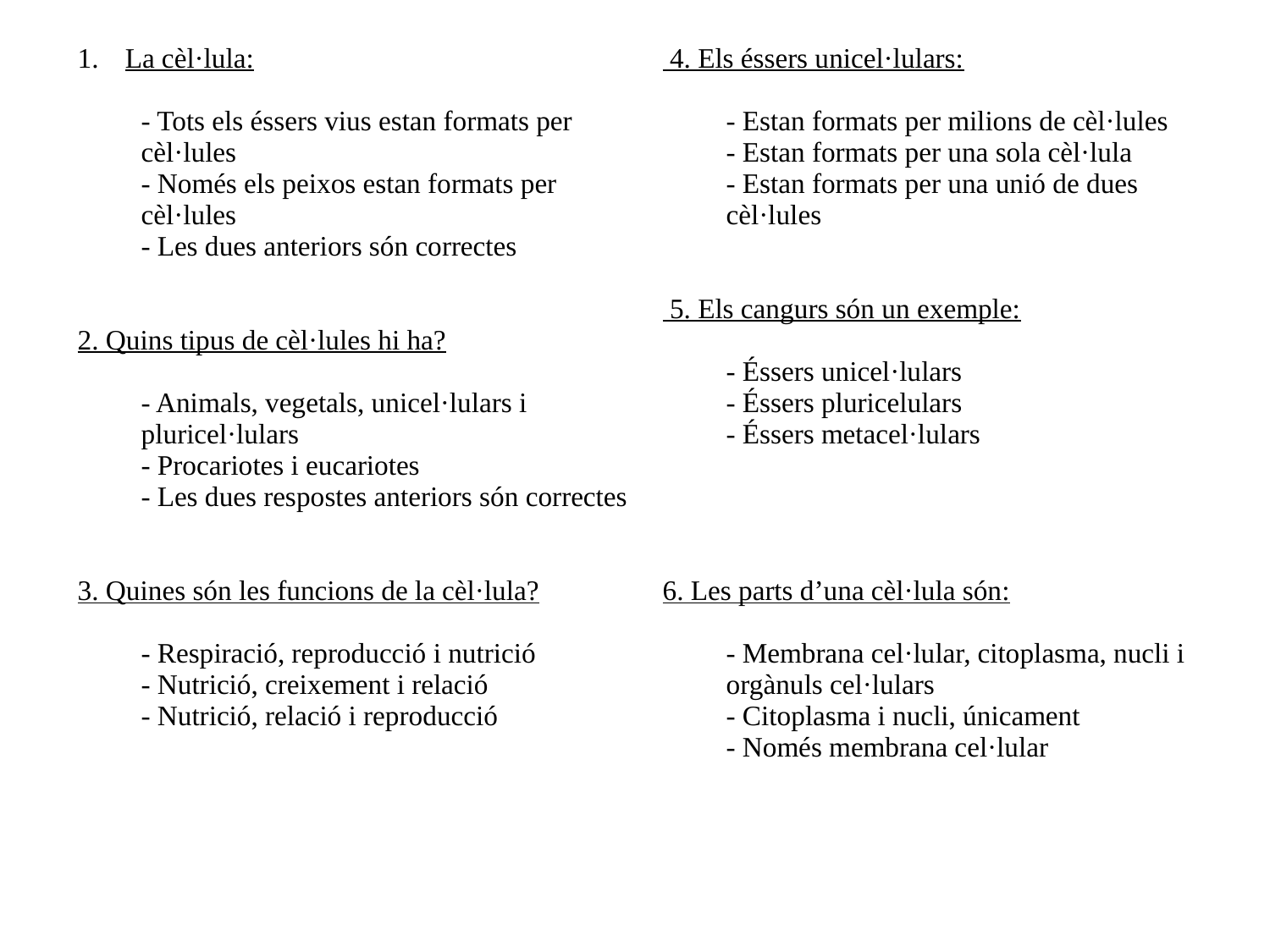

| La cèl·lula: - Tots els éssers vius estan formats per cèl·lules - Només els peixos estan formats per cèl·lules - Les dues anteriors són correctes 2. Quins tipus de cèl·lules hi ha? - Animals, vegetals, unicel·lulars i pluricel·lulars - Procariotes i eucariotes - Les dues respostes anteriors són correctes 3. Quines són les funcions de la cèl·lula? - Respiració, reproducció i nutrició - Nutrició, creixement i relació - Nutrició, relació i reproducció | 4. Els éssers unicel·lulars: - Estan formats per milions de cèl·lules - Estan formats per una sola cèl·lula - Estan formats per una unió de dues cèl·lules 5. Els cangurs són un exemple: - Éssers unicel·lulars - Éssers pluricelulars - Éssers metacel·lulars 6. Les parts d’una cèl·lula són: - Membrana cel·lular, citoplasma, nucli i orgànuls cel·lulars - Citoplasma i nucli, únicament - Només membrana cel·lular |
| --- | --- |